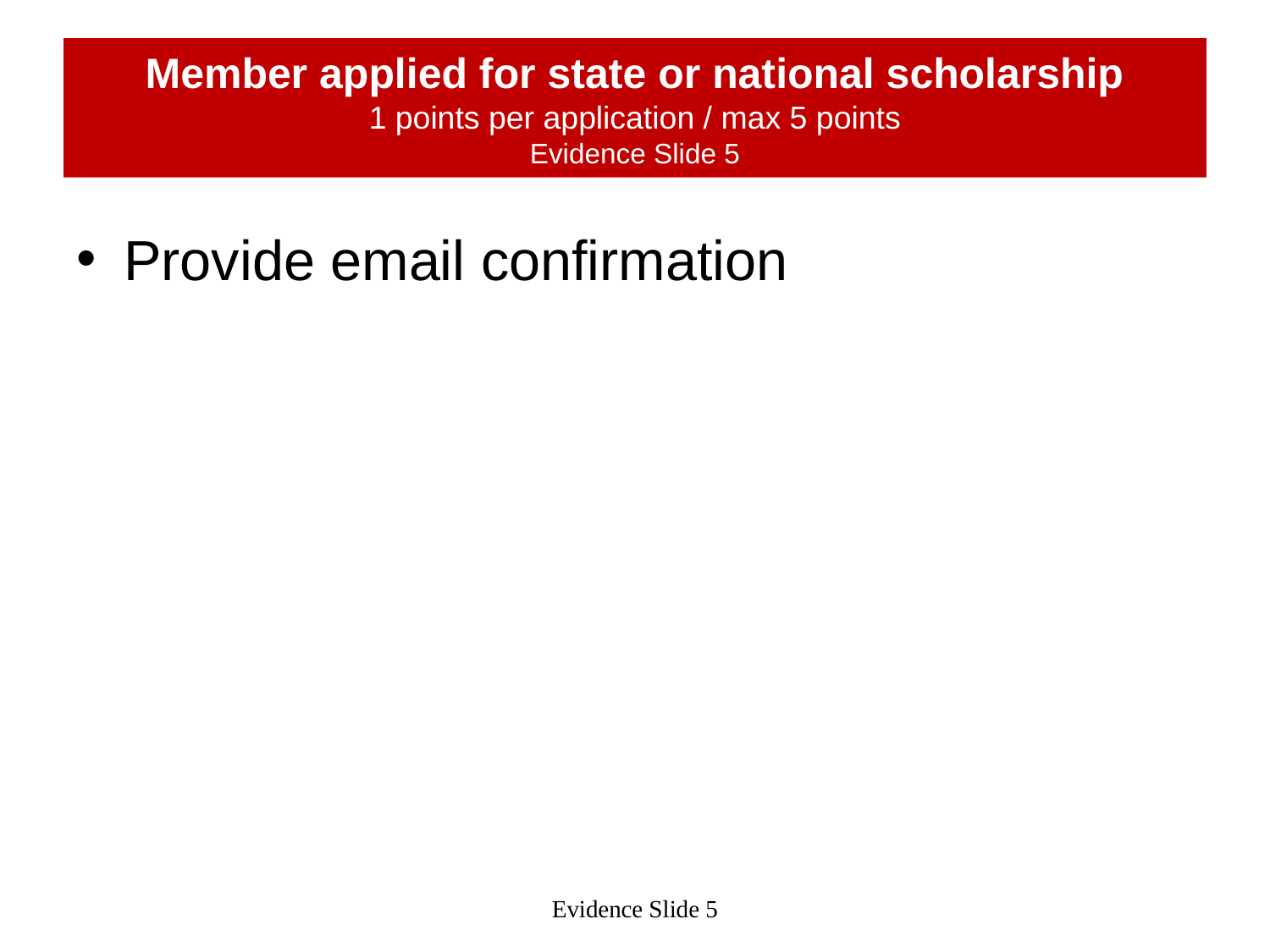

# Member applied for state or national scholarship 1 points per application / max 5 points Evidence Slide 5
Provide email confirmation
Evidence Slide 5